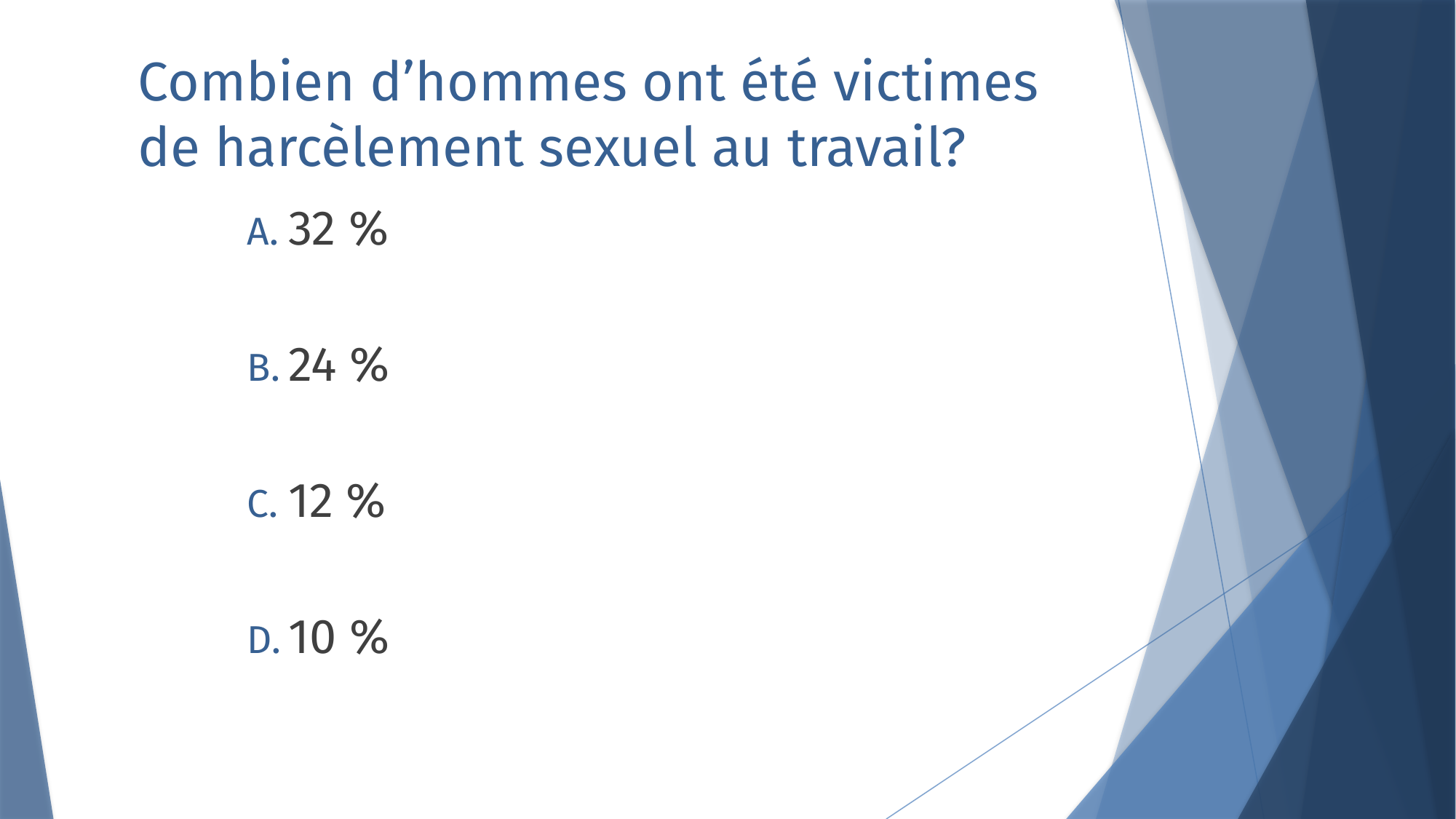

# Combien d’hommes ont été victimes de harcèlement sexuel au travail?
32 %

24 %

12 %

10 %